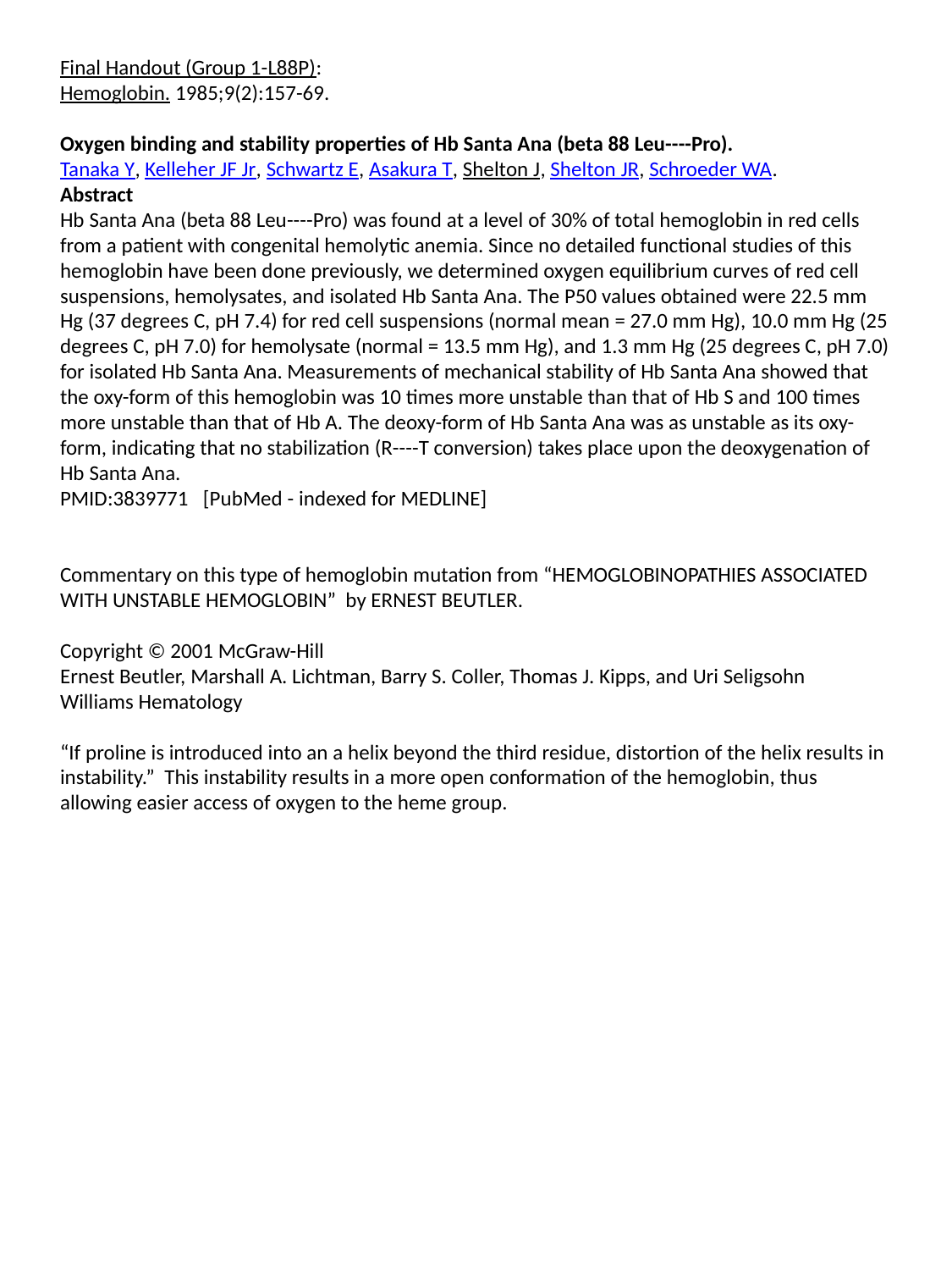

Final Handout (Group 1-L88P):
Hemoglobin. 1985;9(2):157-69.

Oxygen binding and stability properties of Hb Santa Ana (beta 88 Leu----Pro).
Tanaka Y, Kelleher JF Jr, Schwartz E, Asakura T, Shelton J, Shelton JR, Schroeder WA.
Abstract
Hb Santa Ana (beta 88 Leu----Pro) was found at a level of 30% of total hemoglobin in red cells from a patient with congenital hemolytic anemia. Since no detailed functional studies of this hemoglobin have been done previously, we determined oxygen equilibrium curves of red cell suspensions, hemolysates, and isolated Hb Santa Ana. The P50 values obtained were 22.5 mm Hg (37 degrees C, pH 7.4) for red cell suspensions (normal mean = 27.0 mm Hg), 10.0 mm Hg (25 degrees C, pH 7.0) for hemolysate (normal = 13.5 mm Hg), and 1.3 mm Hg (25 degrees C, pH 7.0) for isolated Hb Santa Ana. Measurements of mechanical stability of Hb Santa Ana showed that the oxy-form of this hemoglobin was 10 times more unstable than that of Hb S and 100 times more unstable than that of Hb A. The deoxy-form of Hb Santa Ana was as unstable as its oxy-form, indicating that no stabilization (R----T conversion) takes place upon the deoxygenation of Hb Santa Ana.
PMID:3839771   [PubMed - indexed for MEDLINE]

Commentary on this type of hemoglobin mutation from “HEMOGLOBINOPATHIES ASSOCIATED WITH UNSTABLE HEMOGLOBIN”  by ERNEST BEUTLER.
Copyright © 2001 McGraw-Hill
Ernest Beutler, Marshall A. Lichtman, Barry S. Coller, Thomas J. Kipps, and Uri Seligsohn
Williams Hematology

“If proline is introduced into an a helix beyond the third residue, distortion of the helix results in instability.”  This instability results in a more open conformation of the hemoglobin, thus allowing easier access of oxygen to the heme group.